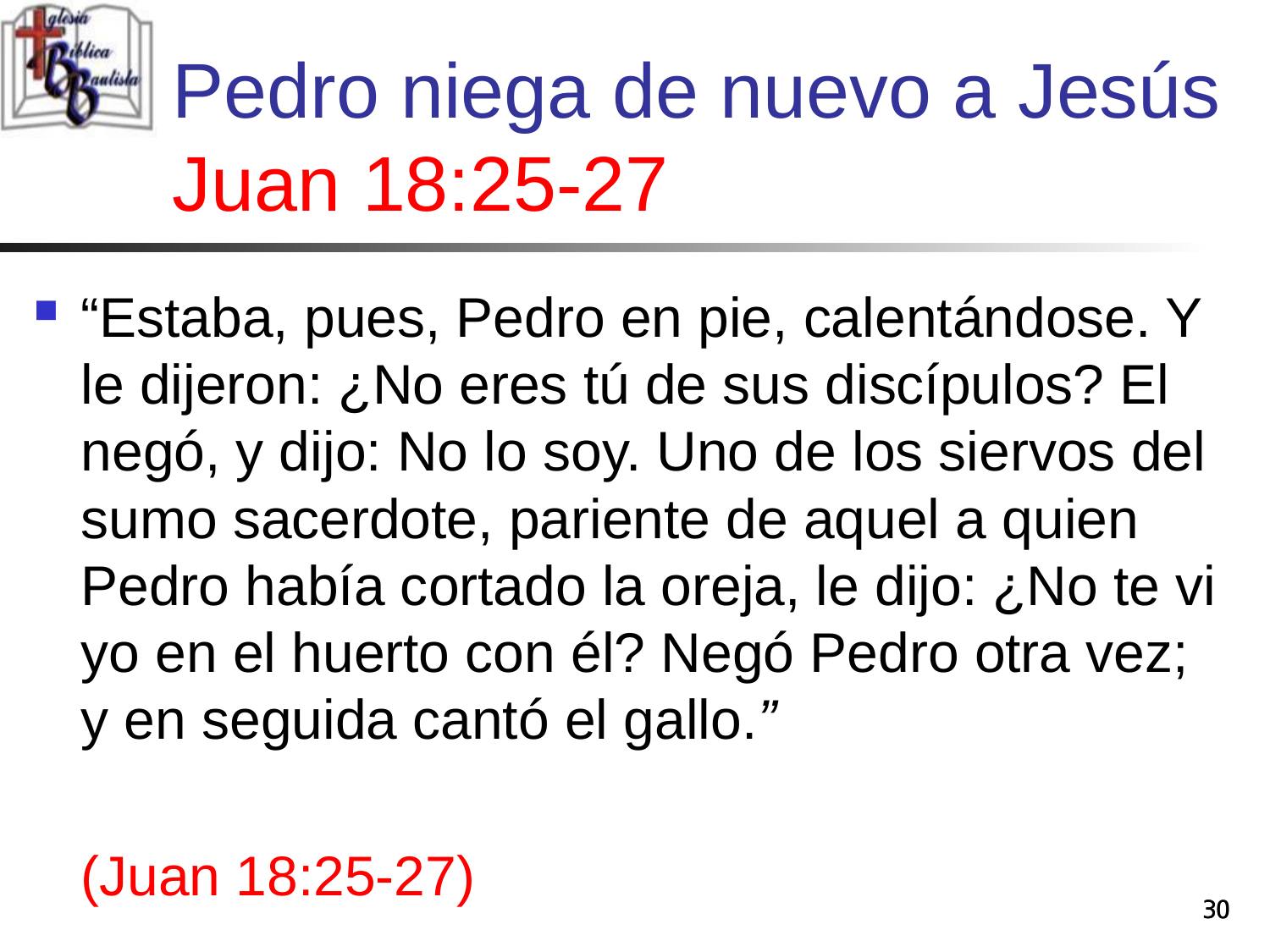

# Pedro niega de nuevo a Jesús Juan 18:25-27
“Estaba, pues, Pedro en pie, calentándose. Y le dijeron: ¿No eres tú de sus discípulos? El negó, y dijo: No lo soy. Uno de los siervos del sumo sacerdote, pariente de aquel a quien Pedro había cortado la oreja, le dijo: ¿No te vi yo en el huerto con él? Negó Pedro otra vez; y en seguida cantó el gallo.”

 							(Juan 18:25-27)

30
30